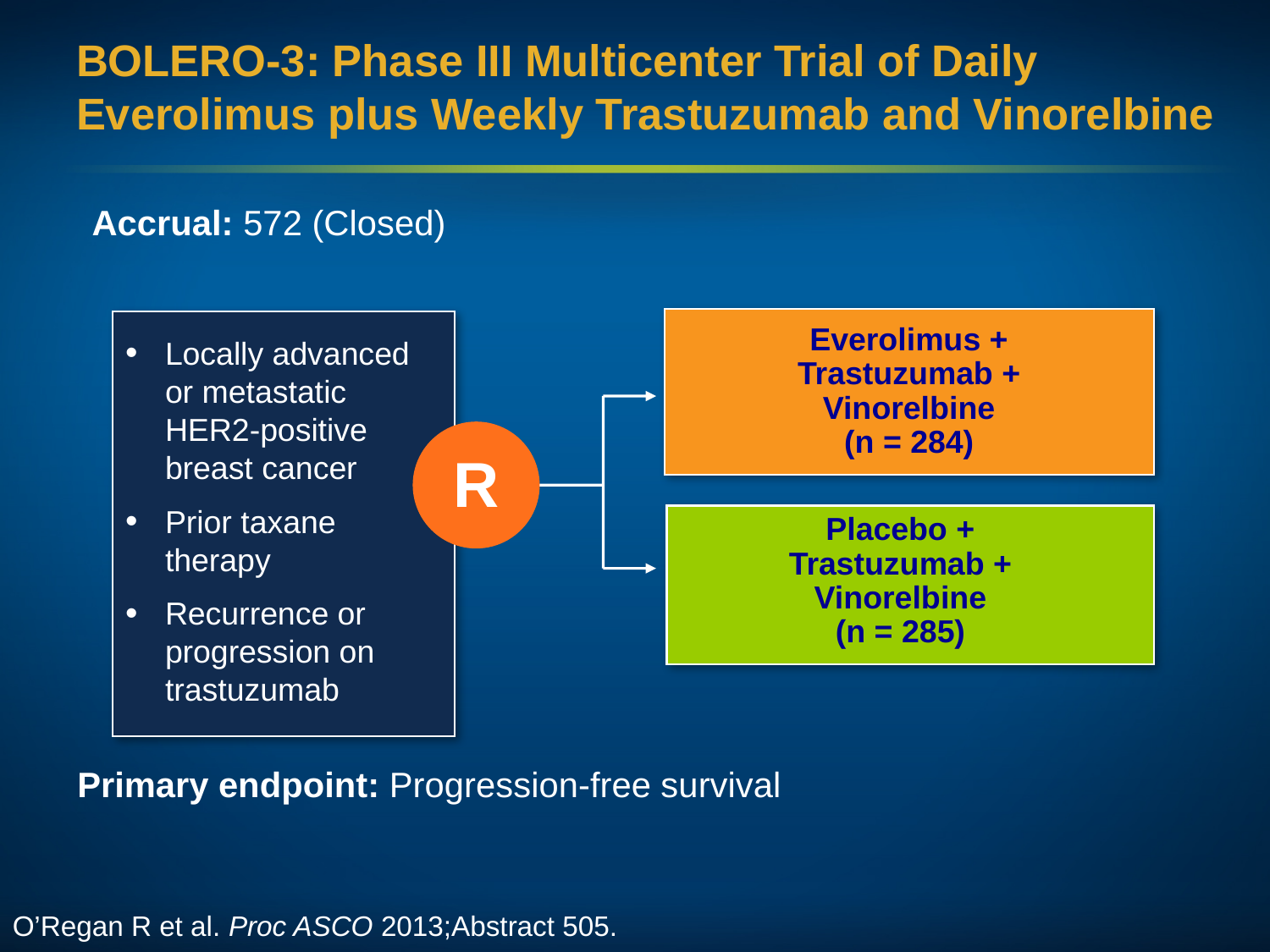

# BOLERO-3: Phase III Multicenter Trial of Daily Everolimus plus Weekly Trastuzumab and Vinorelbine
Accrual: 572 (Closed)
Everolimus +
Trastuzumab +
Vinorelbine
(n = 284)

Locally advanced or metastatic HER2-positive breast cancer
Prior taxane therapy
Recurrence or progression on trastuzumab

R

Placebo +
Trastuzumab +
Vinorelbine
(n = 285)

Primary endpoint: Progression-free survival

O’Regan R et al. Proc ASCO 2013;Abstract 505.